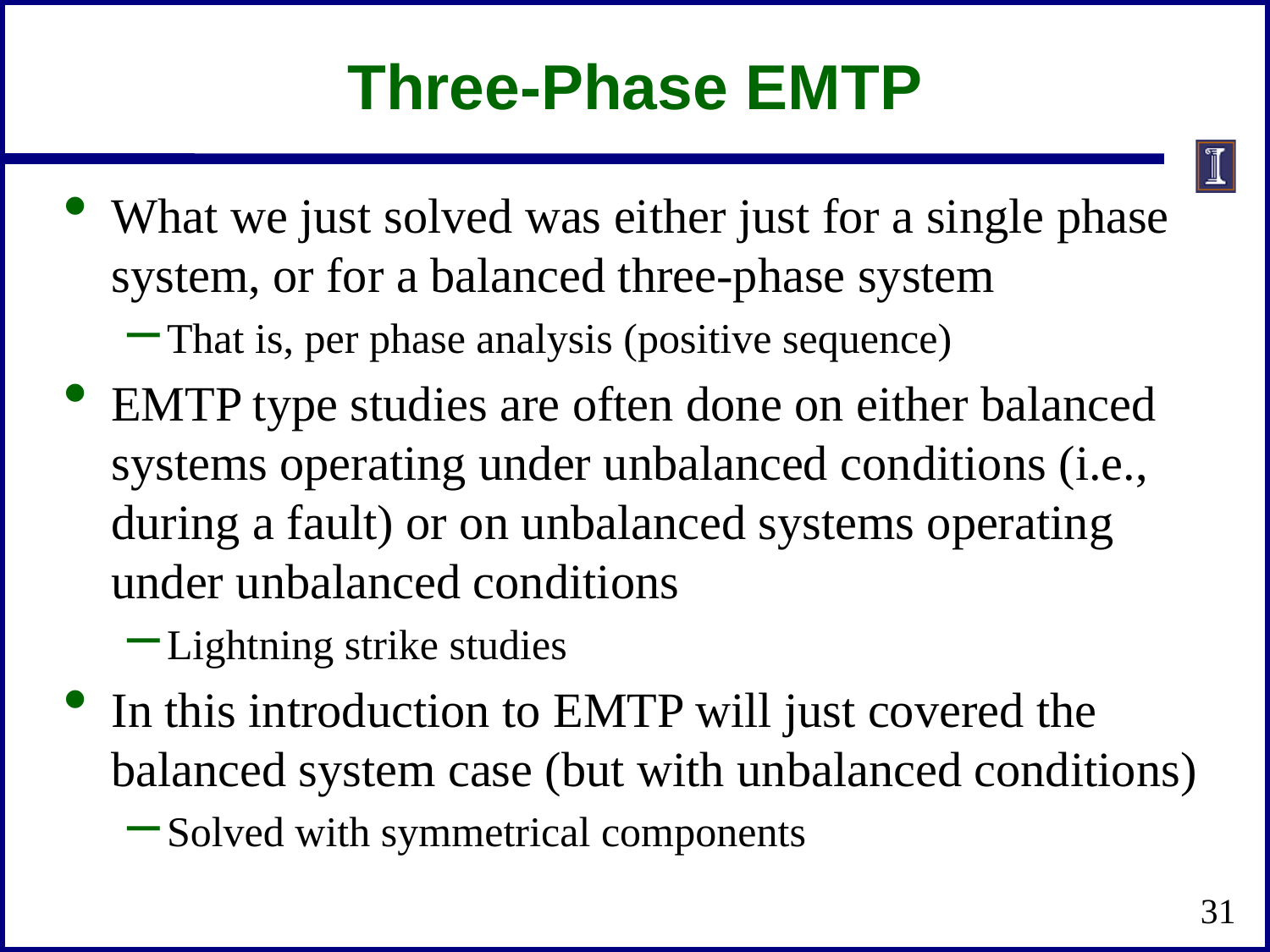

# Three-Phase EMTP
What we just solved was either just for a single phase system, or for a balanced three-phase system
That is, per phase analysis (positive sequence)
EMTP type studies are often done on either balanced systems operating under unbalanced conditions (i.e., during a fault) or on unbalanced systems operating under unbalanced conditions
Lightning strike studies
In this introduction to EMTP will just covered the balanced system case (but with unbalanced conditions)
Solved with symmetrical components
31